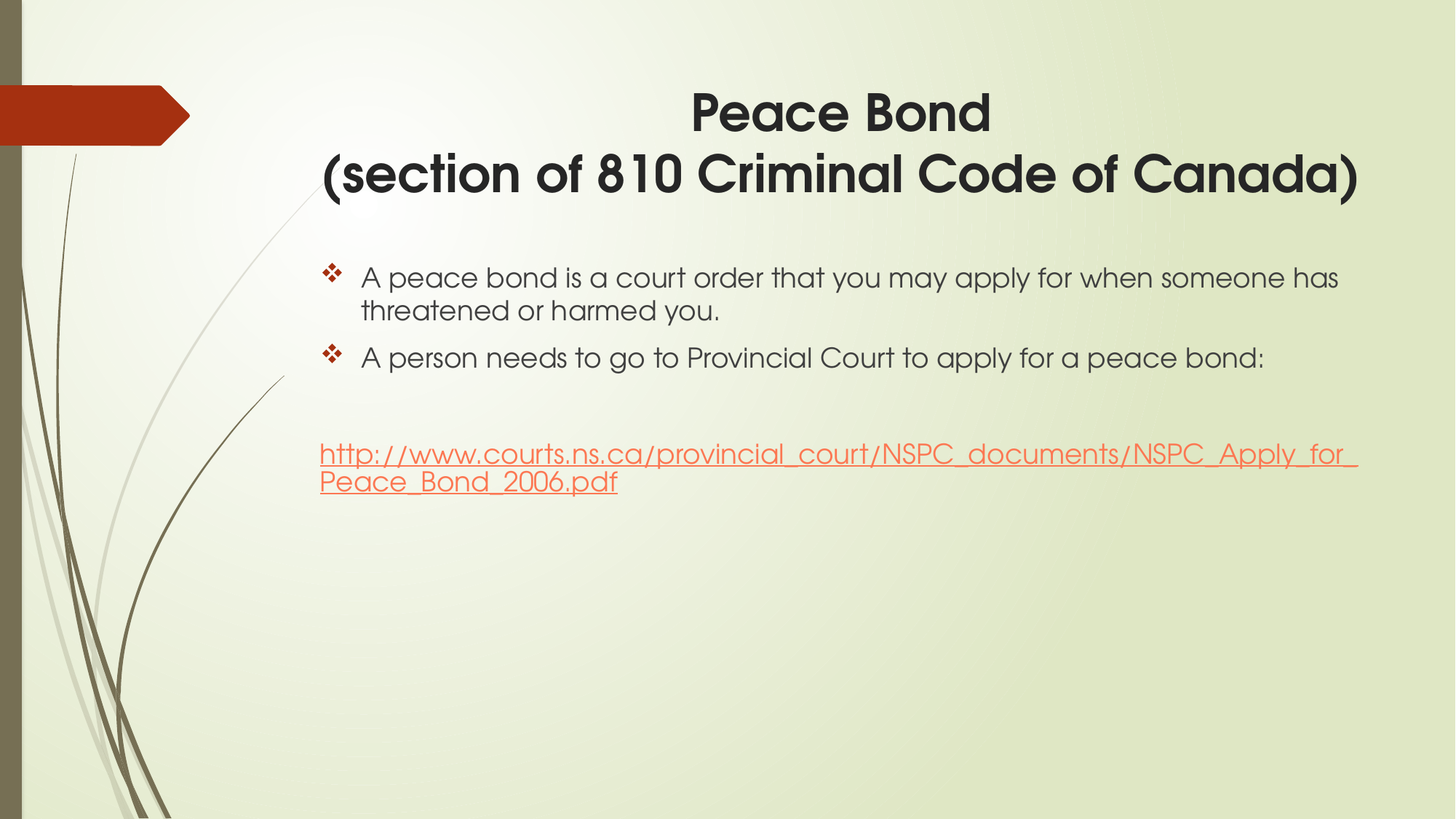

# Peace Bond (section of 810 Criminal Code of Canada)
A peace bond is a court order that you may apply for when someone has threatened or harmed you.
A person needs to go to Provincial Court to apply for a peace bond:

http://www.courts.ns.ca/provincial_court/NSPC_documents/NSPC_Apply_for_Peace_Bond_2006.pdf